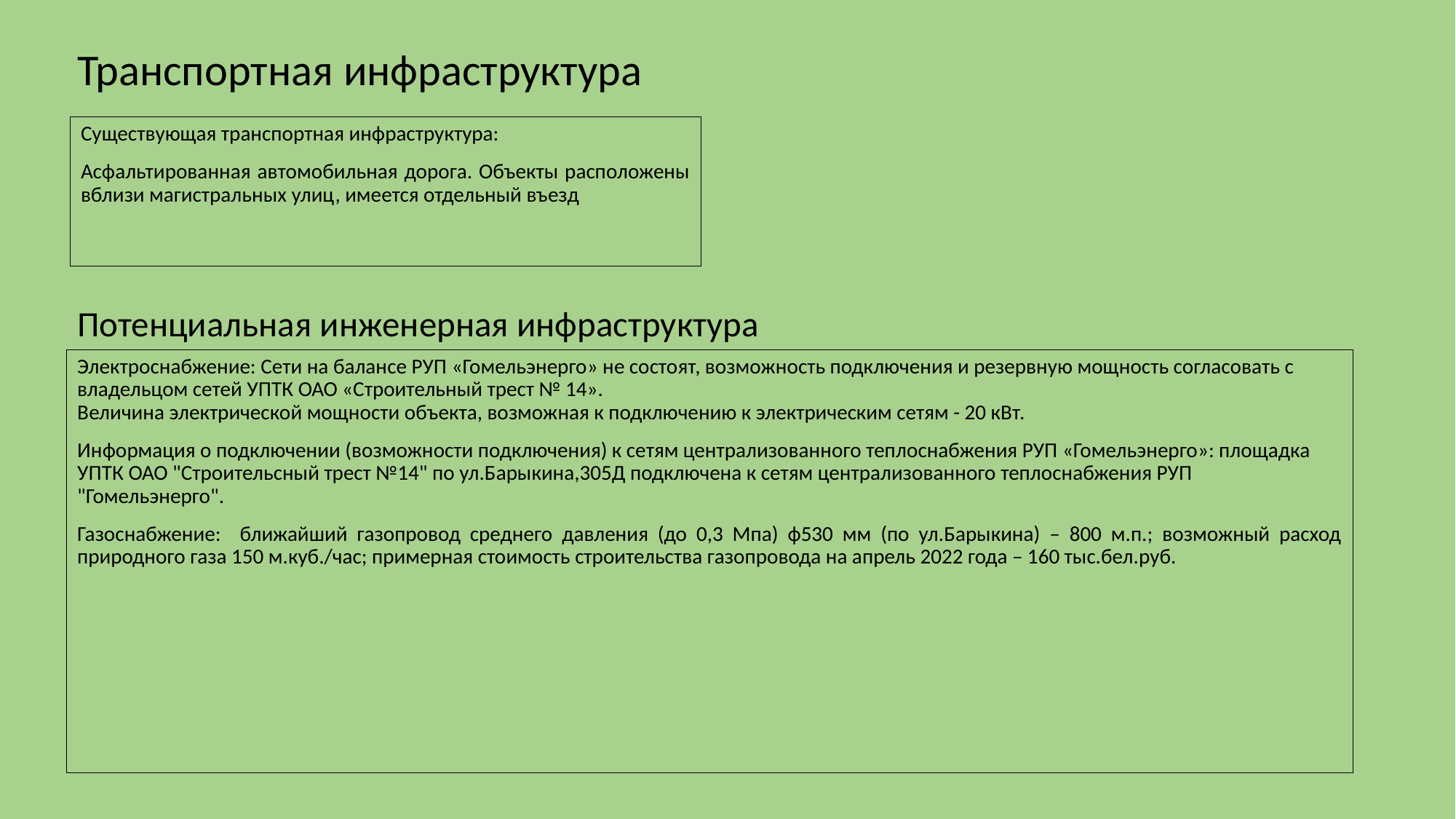

# Транспортная инфраструктура
Существующая транспортная инфраструктура:
Асфальтированная автомобильная дорога. Объекты расположены вблизи магистральных улиц, имеется отдельный въезд

Потенциальная инженерная инфраструктура
Электроснабжение: Сети на балансе РУП «Гомельэнерго» не состоят, возможность подключения и резервную мощность согласовать с владельцом сетей УПТК ОАО «Строительный трест № 14».
Величина электрической мощности объекта, возможная к подключению к электрическим сетям - 20 кВт.
Информация о подключении (возможности подключения) к сетям централизованного теплоснабжения РУП «Гомельэнерго»: площадка УПТК ОАО "Строительсный трест №14" по ул.Барыкина,305Д подключена к сетям централизованного теплоснабжения РУП "Гомельэнерго".
Газоснабжение:  ближайший газопровод среднего давления (до 0,3 Мпа) ф530 мм (по ул.Барыкина) – 800 м.п.; возможный расход природного газа 150 м.куб./час; примерная стоимость строительства газопровода на апрель 2022 года – 160 тыс.бел.руб.